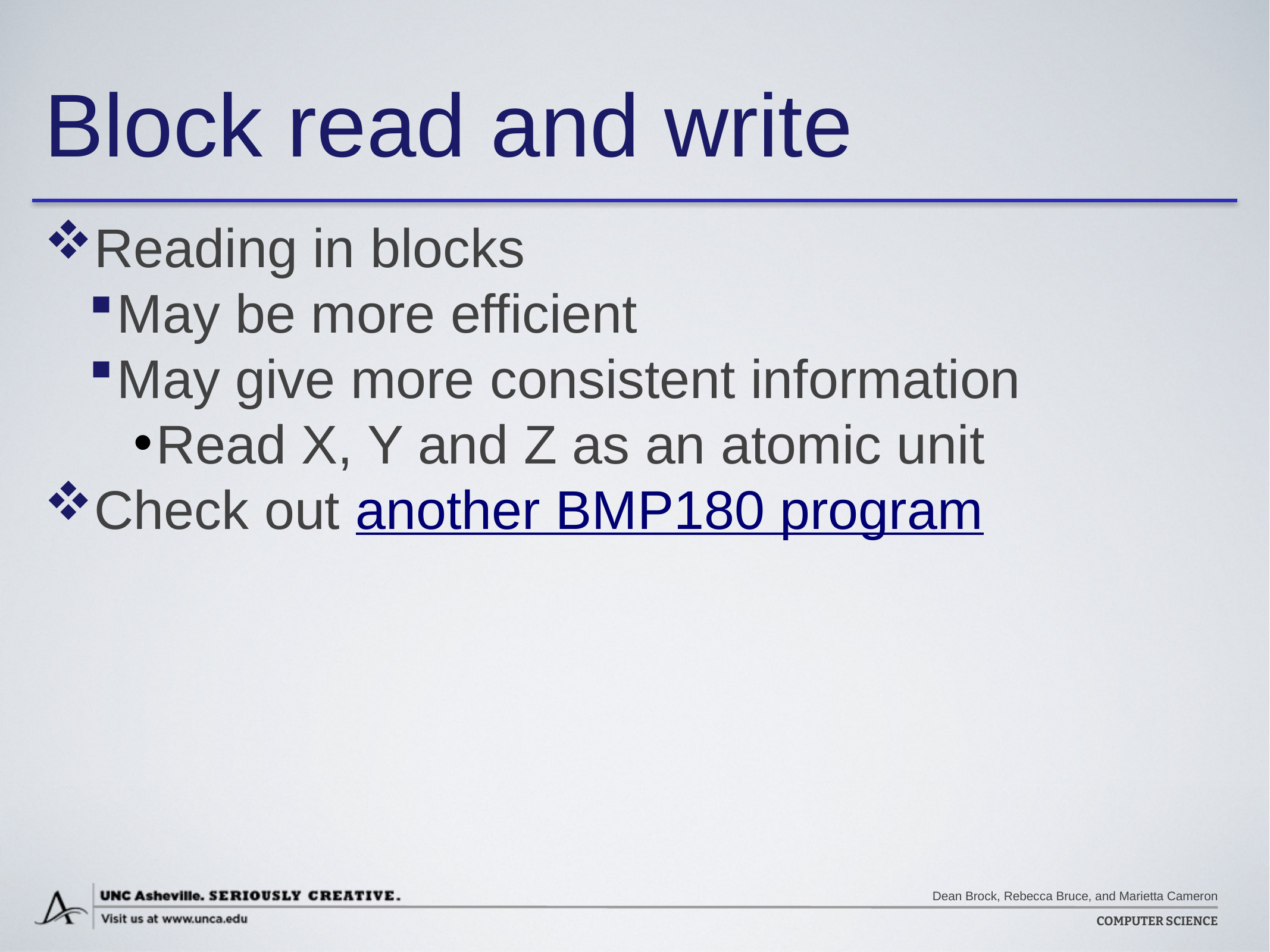

# Block read and write
Reading in blocks
May be more efficient
May give more consistent information
Read X, Y and Z as an atomic unit
Check out another BMP180 program